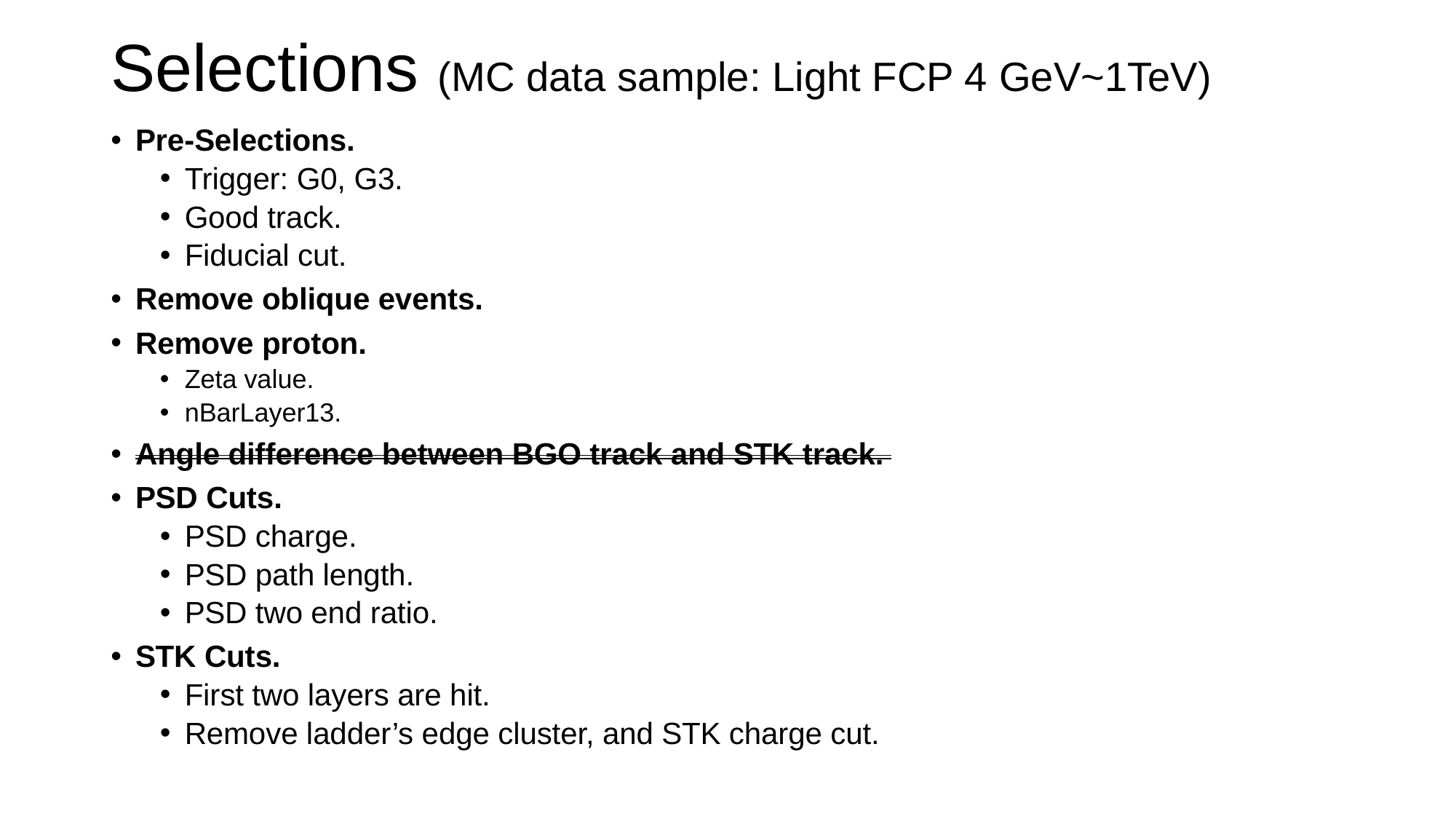

# Selections (MC data sample: Light FCP 4 GeV~1TeV)
Pre-Selections.
Trigger: G0, G3.
Good track.
Fiducial cut.
Remove oblique events.
Remove proton.
Zeta value.
nBarLayer13.
Angle difference between BGO track and STK track.
PSD Cuts.
PSD charge.
PSD path length.
PSD two end ratio.
STK Cuts.
First two layers are hit.
Remove ladder’s edge cluster, and STK charge cut.